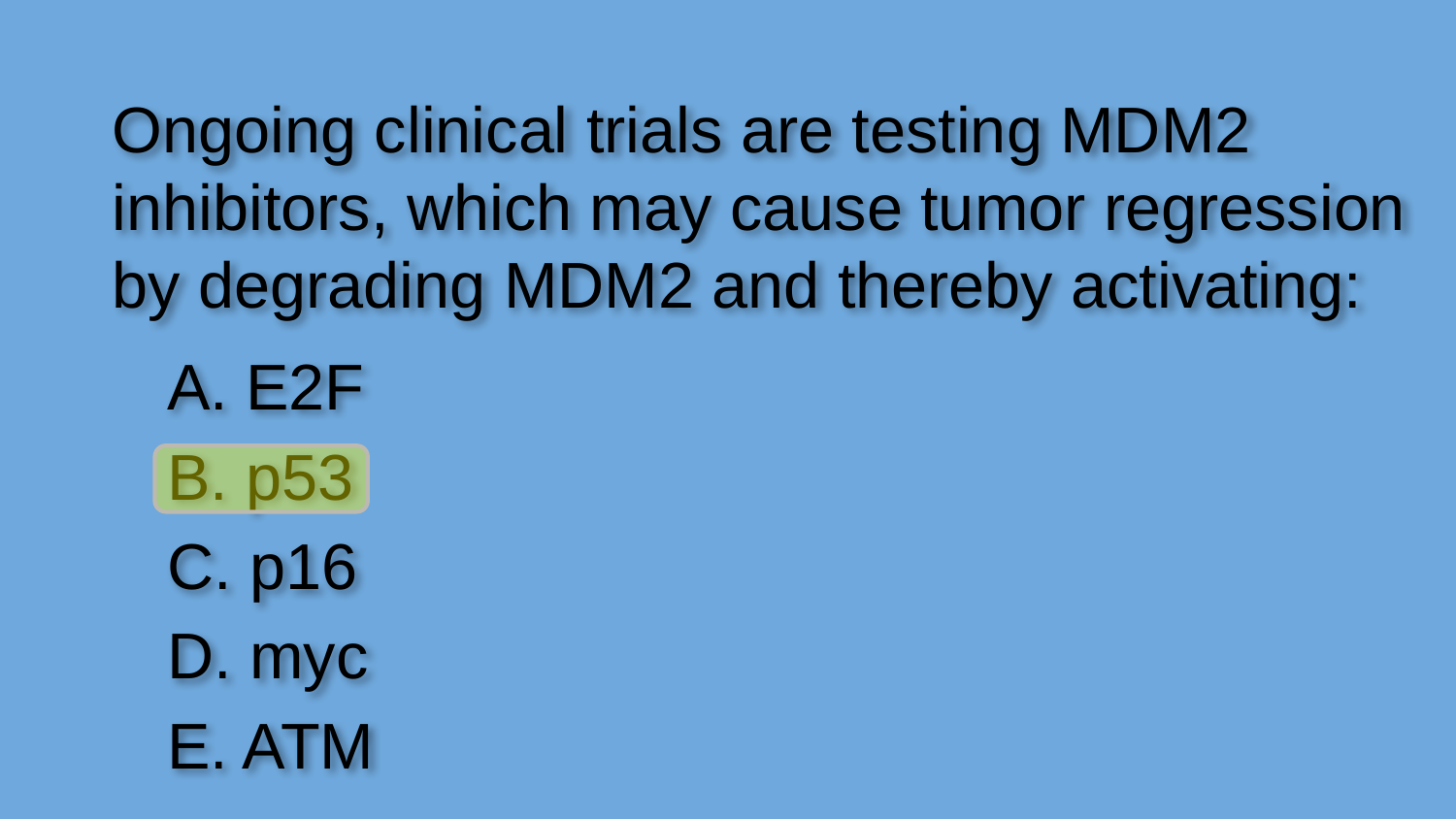

Ongoing clinical trials are testing MDM2 inhibitors, which may cause tumor regression by degrading MDM2 and thereby activating:
A. E2F
B. p53
C. p16
D. myc
E. ATM